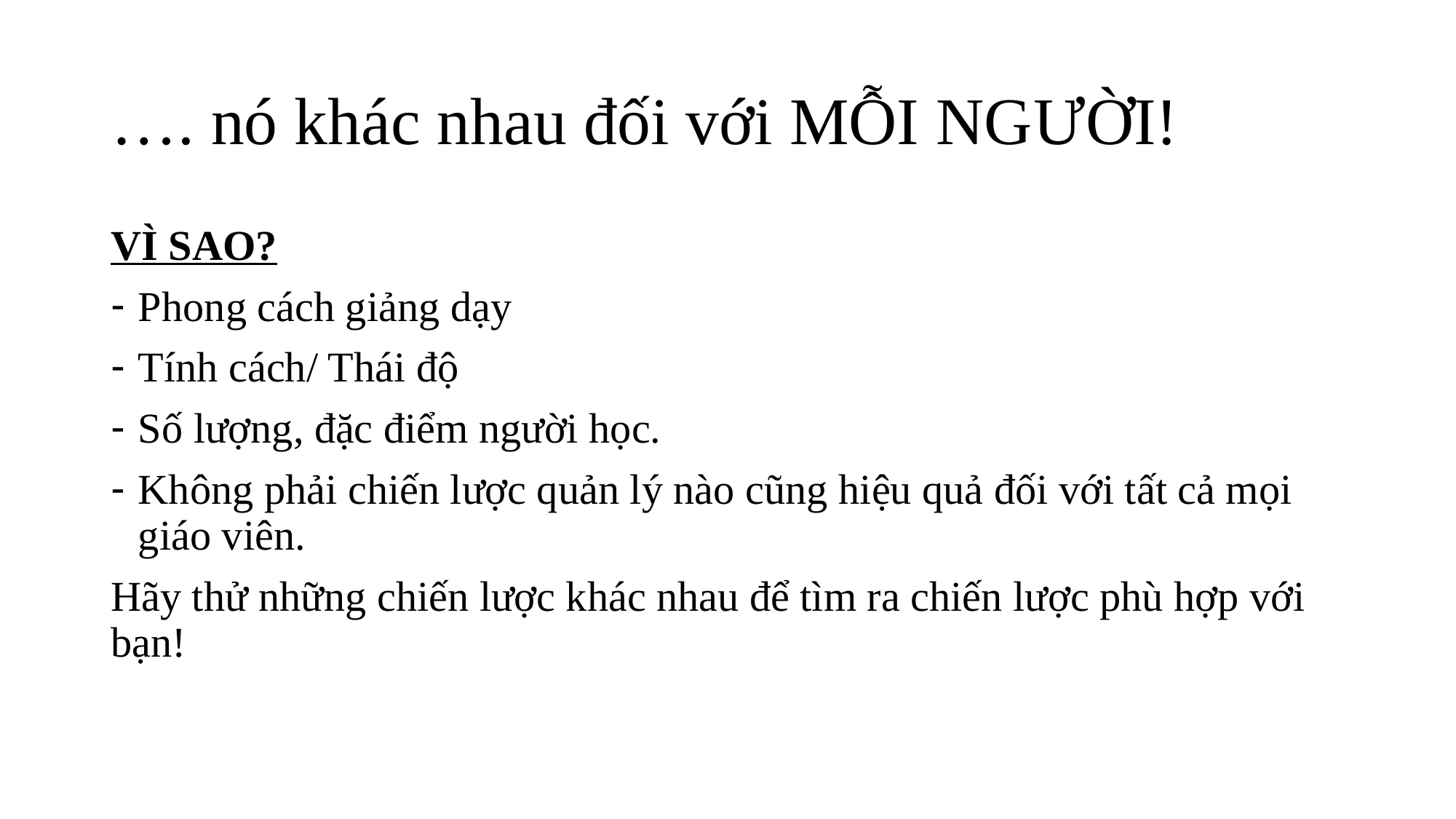

# …. nó khác nhau đối với MỖI NGƯỜI!
VÌ SAO?
Phong cách giảng dạy
Tính cách/ Thái độ
Số lượng, đặc điểm người học.
Không phải chiến lược quản lý nào cũng hiệu quả đối với tất cả mọi giáo viên.
Hãy thử những chiến lược khác nhau để tìm ra chiến lược phù hợp với bạn!